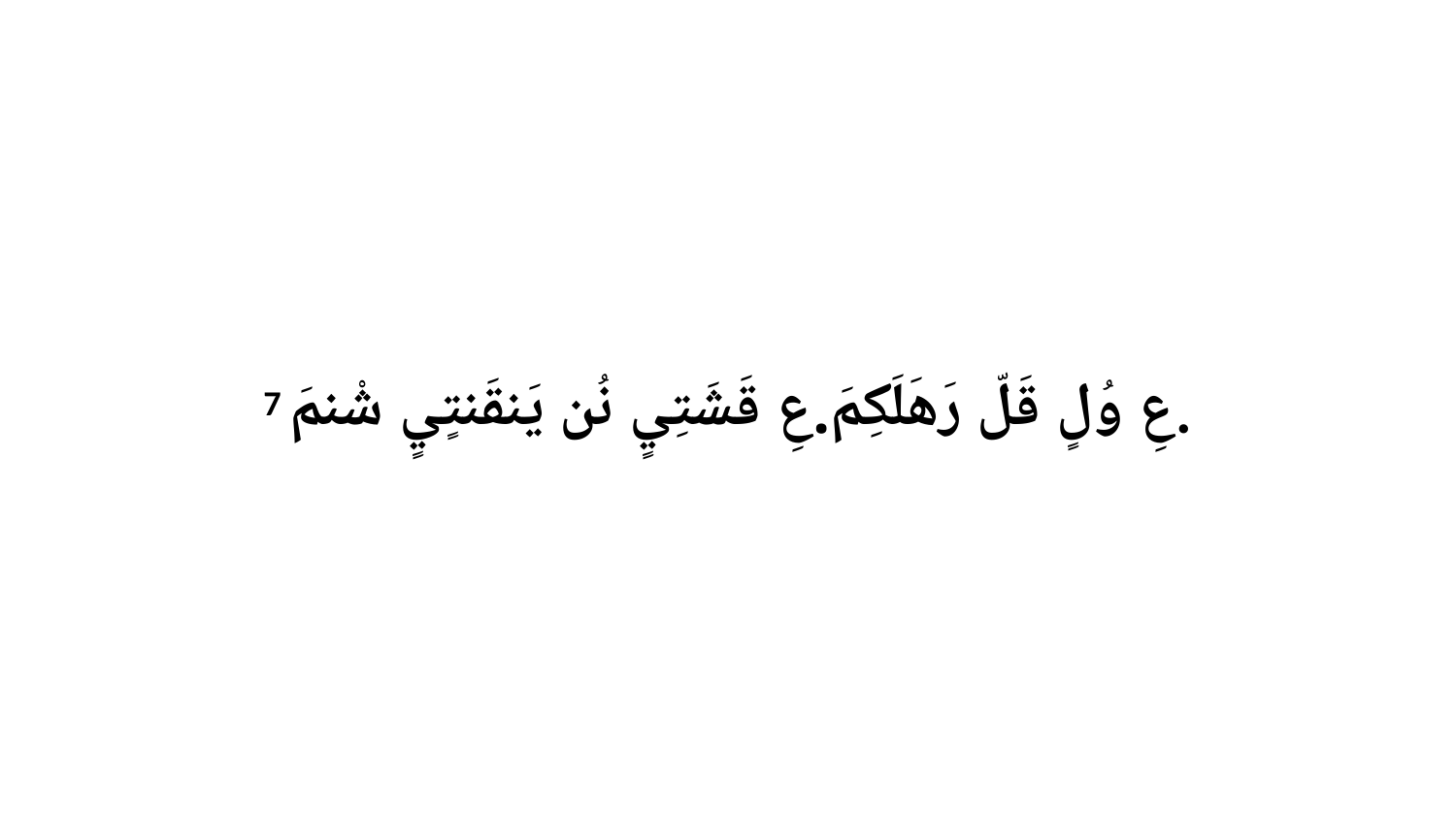

7 عِ وُلٍ قَلّ رَهَلَكِمَ.عِ قَشَتِيٍ نُن يَنقَنتٍيٍ شْنمَ.